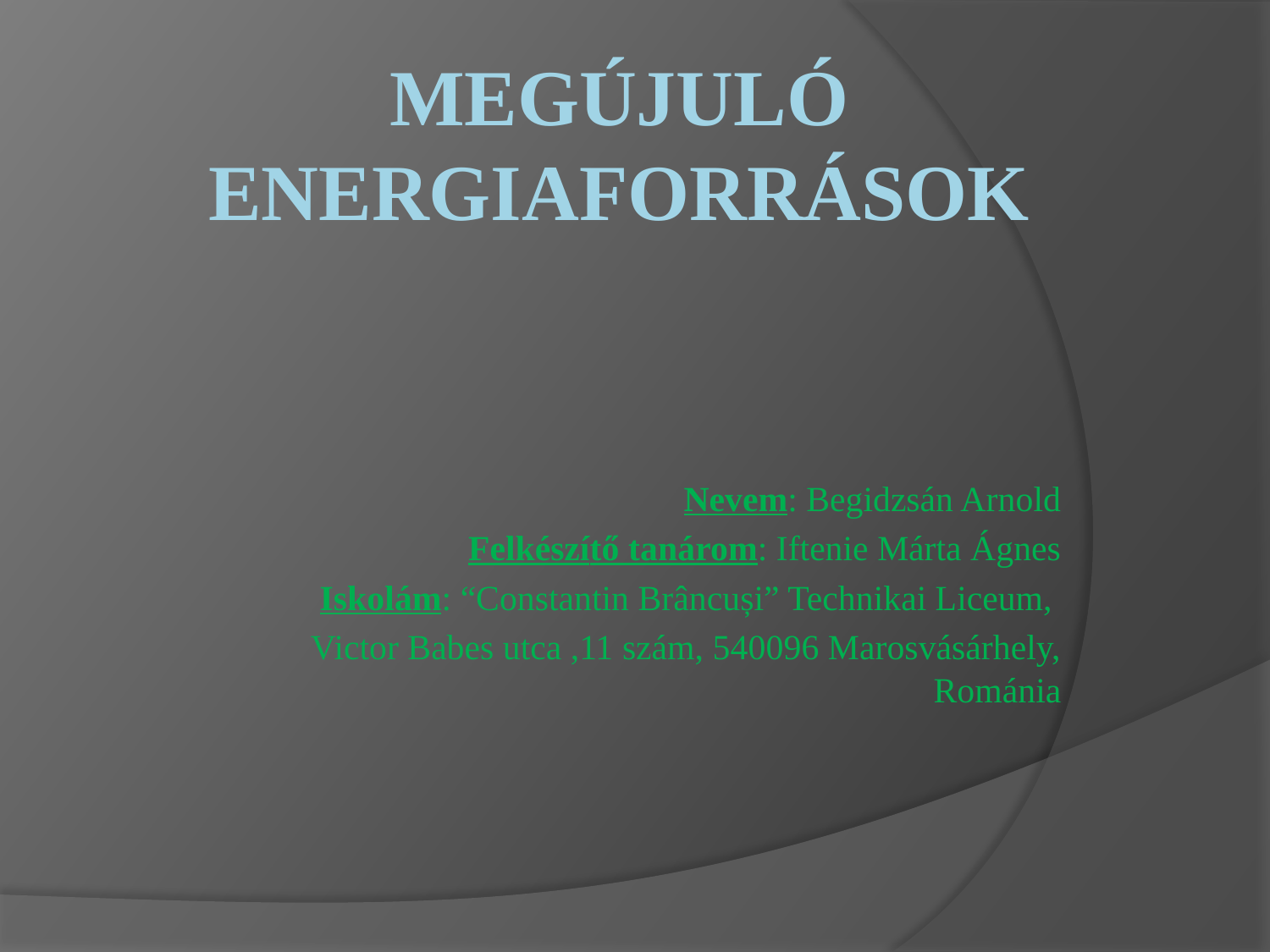

# Megújuló Energiaforrások
Nevem: Begidzsán Arnold
Felkészítő tanárom: Iftenie Márta Ágnes
Iskolám: “Constantin Brâncuși” Technikai Liceum,
Victor Babes utca ,11 szám, 540096 Marosvásárhely, Románia